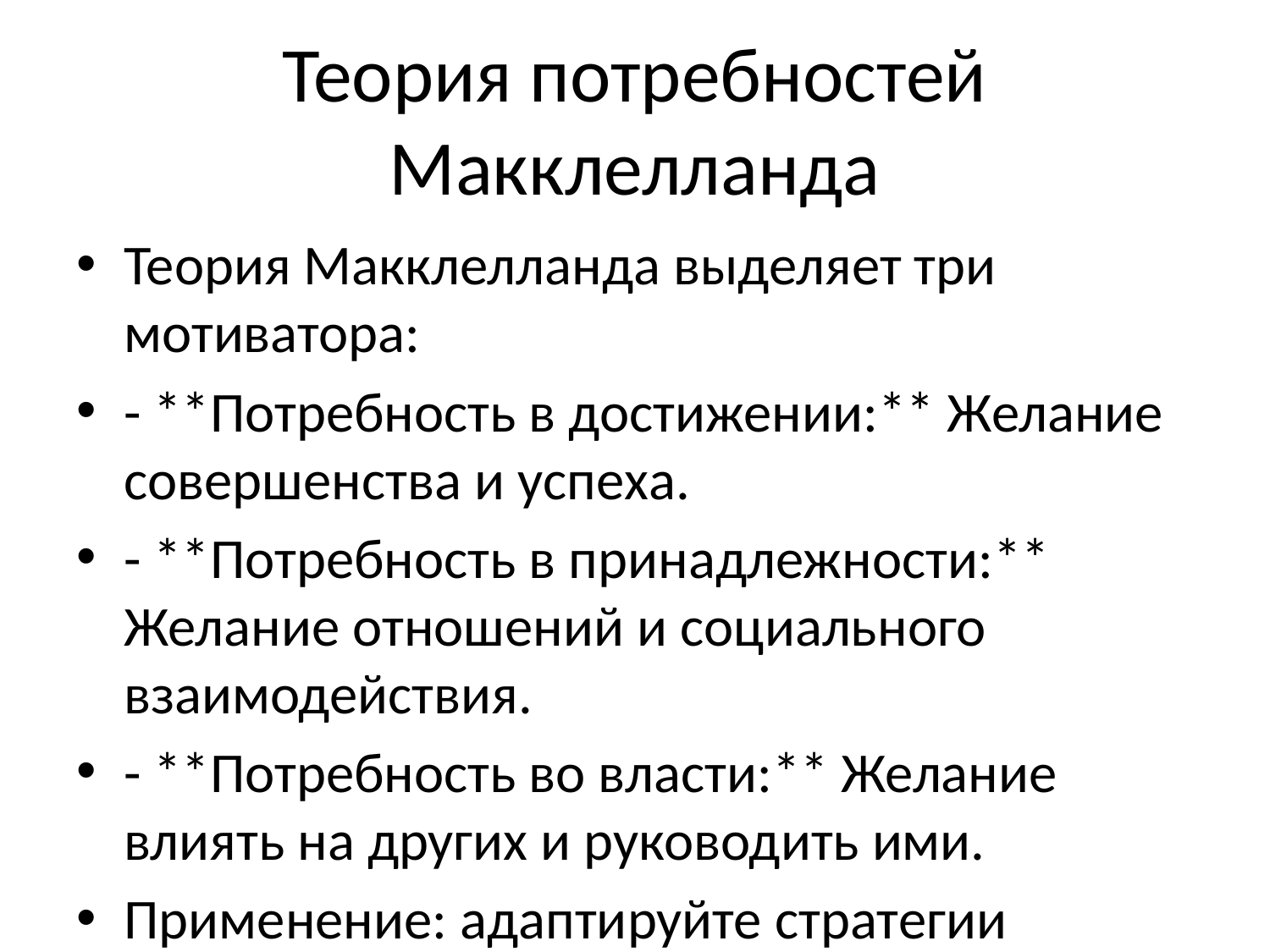

# Теория потребностей Макклелланда
Теория Макклелланда выделяет три мотиватора:
- **Потребность в достижении:** Желание совершенства и успеха.
- **Потребность в принадлежности:** Желание отношений и социального взаимодействия.
- **Потребность во власти:** Желание влиять на других и руководить ими.
Применение: адаптируйте стратегии лидерства к индивидуальным мотиваторам.